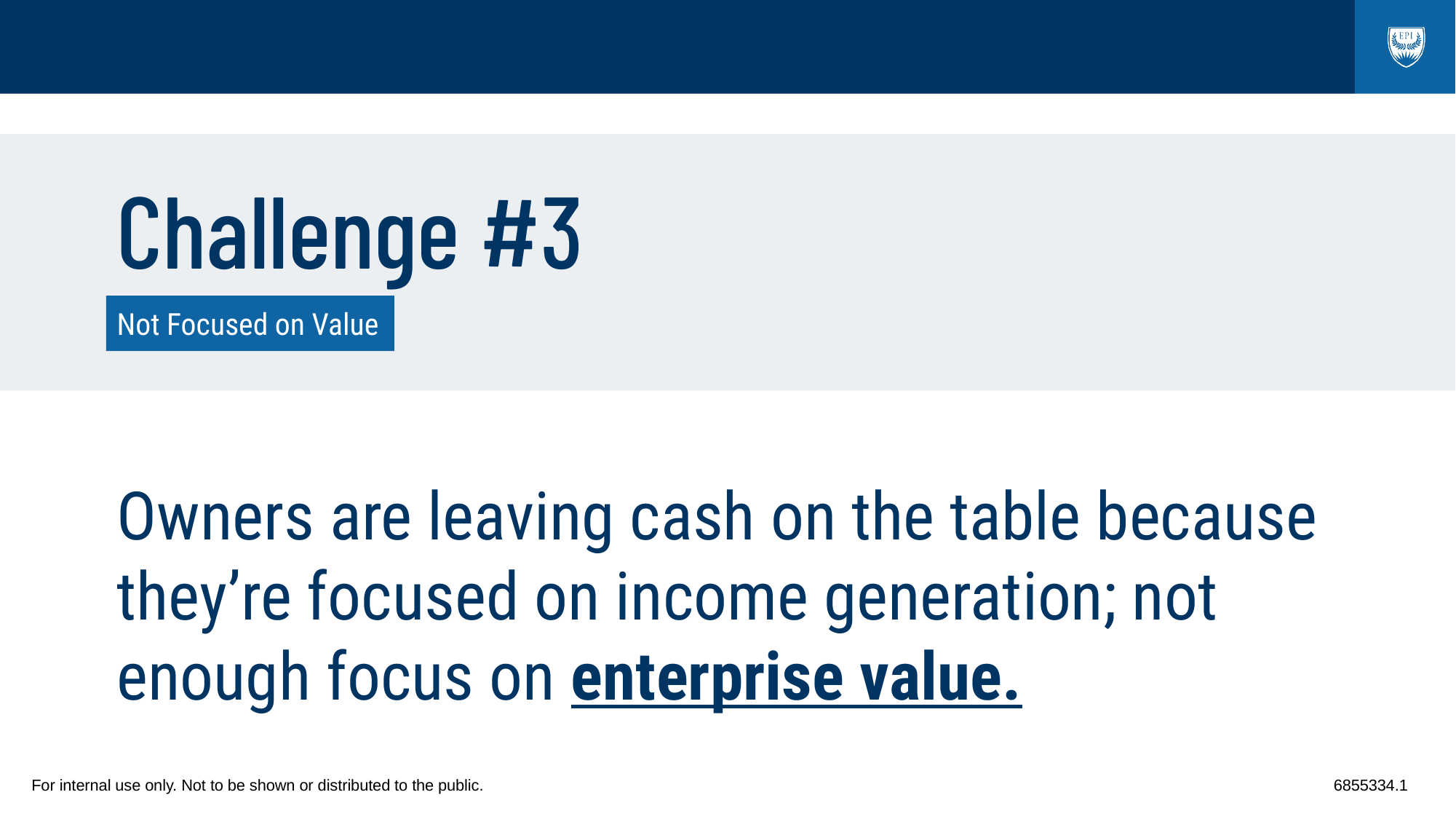

# Challenge #3
Not Focused on Value
Owners are leaving cash on the table because they’re focused on income generation; not enough focus on enterprise value.
For internal use only. Not to be shown or distributed to the public.                                                                                                                                                                                                   6855334.1